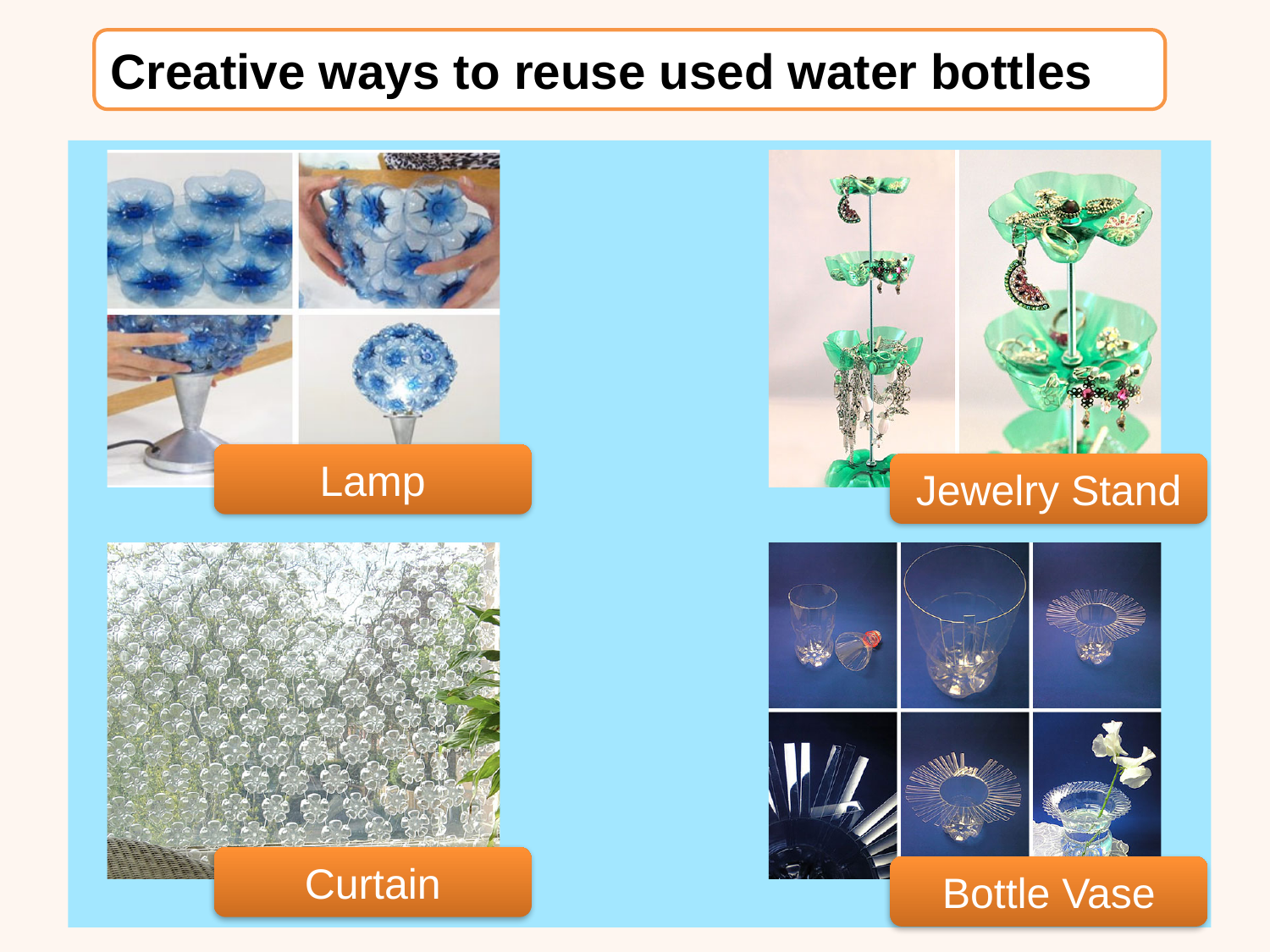

Creative ways to reuse used water bottles

Lamp
Jewelry Stand

Curtain
Bottle Vase